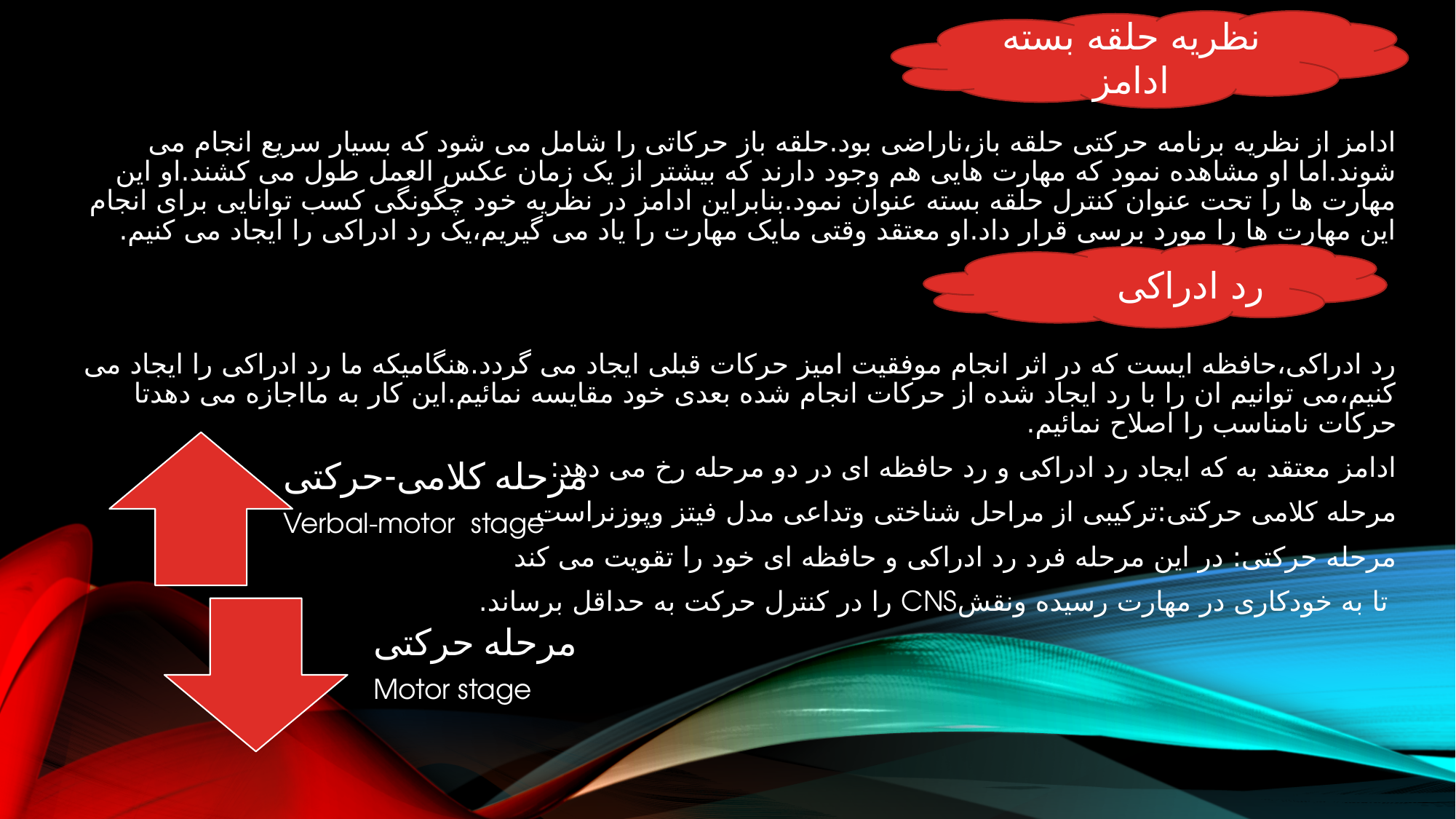

نظریه حلقه بسته ادامز

ادامز از نظریه برنامه حرکتی حلقه باز،ناراضی بود.حلقه باز حرکاتی را شامل می شود که بسیار سریع انجام می شوند.اما او مشاهده نمود که مهارت هایی هم وجود دارند که بیشتر از یک زمان عکس العمل طول می کشند.او این مهارت ها را تحت عنوان کنترل حلقه بسته عنوان نمود.بنابراین ادامز در نظریه خود چگونگی کسب توانایی برای انجام این مهارت ها را مورد برسی قرار داد.او معتقد وقتی مایک مهارت را یاد می گیریم،یک رد ادراکی را ایجاد می کنیم.

رد ادراکی،حافظه ایست که در اثر انجام موفقیت امیز حرکات قبلی ایجاد می گردد.هنگامیکه ما رد ادراکی را ایجاد می کنیم،می توانیم ان را با رد ایجاد شده از حرکات انجام شده بعدی خود مقایسه نمائیم.این کار به مااجازه می دهدتا حرکات نامناسب را اصلاح نمائیم.
ادامز معتقد به که ایجاد رد ادراکی و رد حافظه ای در دو مرحله رخ می دهد:
مرحله کلامی حرکتی:ترکیبی از مراحل شناختی وتداعی مدل فیتز وپوزنراست.
مرحله حرکتی: در این مرحله فرد رد ادراکی و حافظه ای خود را تقویت می کند
 تا به خودکاری در مهارت رسیده ونقشCNS را در کنترل حرکت به حداقل برساند.

           رد ادراکی
مرحله کلامی-حرکتی
Verbal-motor  stage
مرحله حرکتی
Motor stage